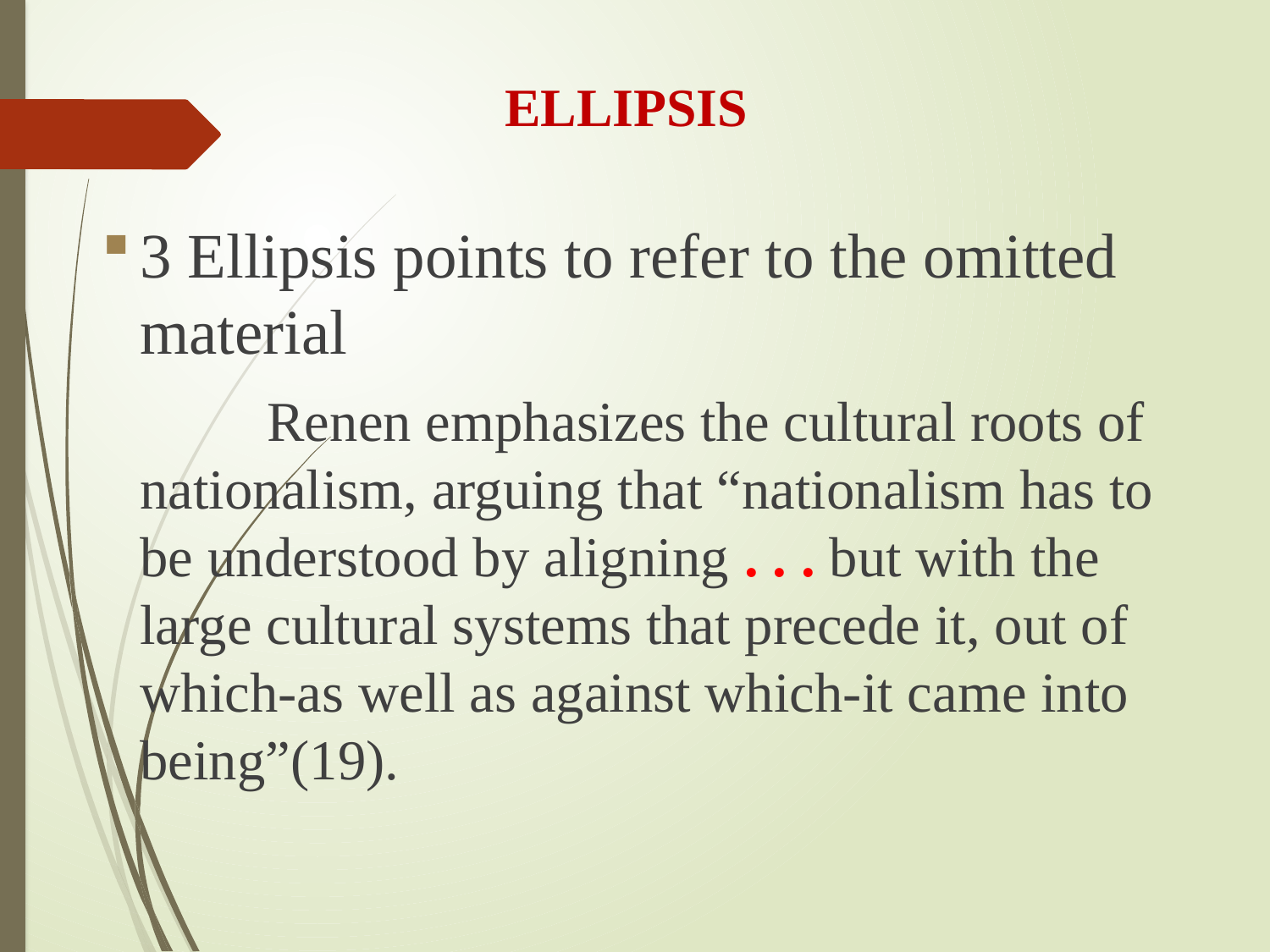

# ELLIPSIS
3 Ellipsis points to refer to the omitted material
		Renen emphasizes the cultural roots of nationalism, arguing that “nationalism has to be understood by aligning . . . but with the large cultural systems that precede it, out of which-as well as against which-it came into being”(19).